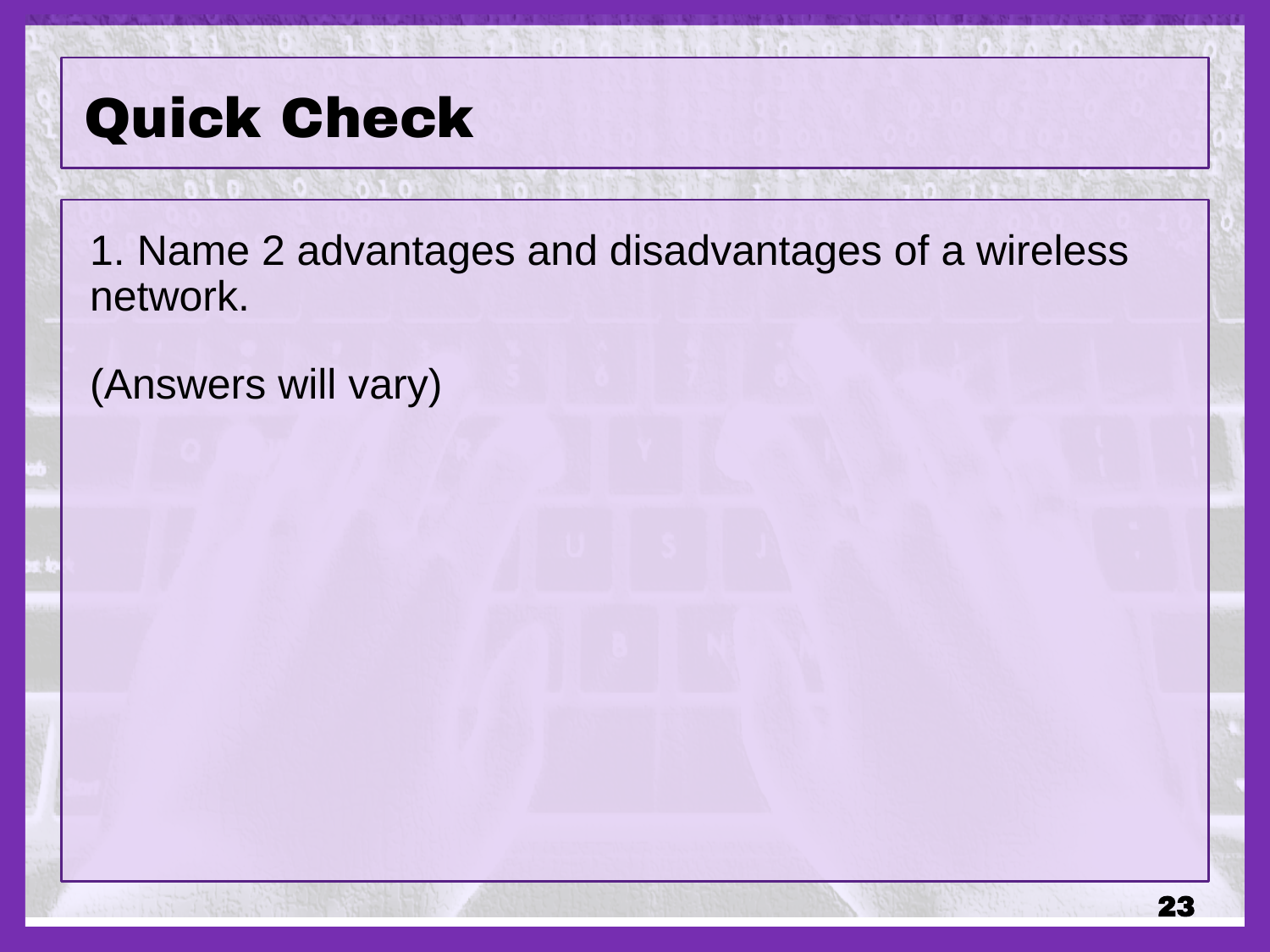

# Quick Check
1. Name 2 advantages and disadvantages of a wireless network.
(Answers will vary)
23